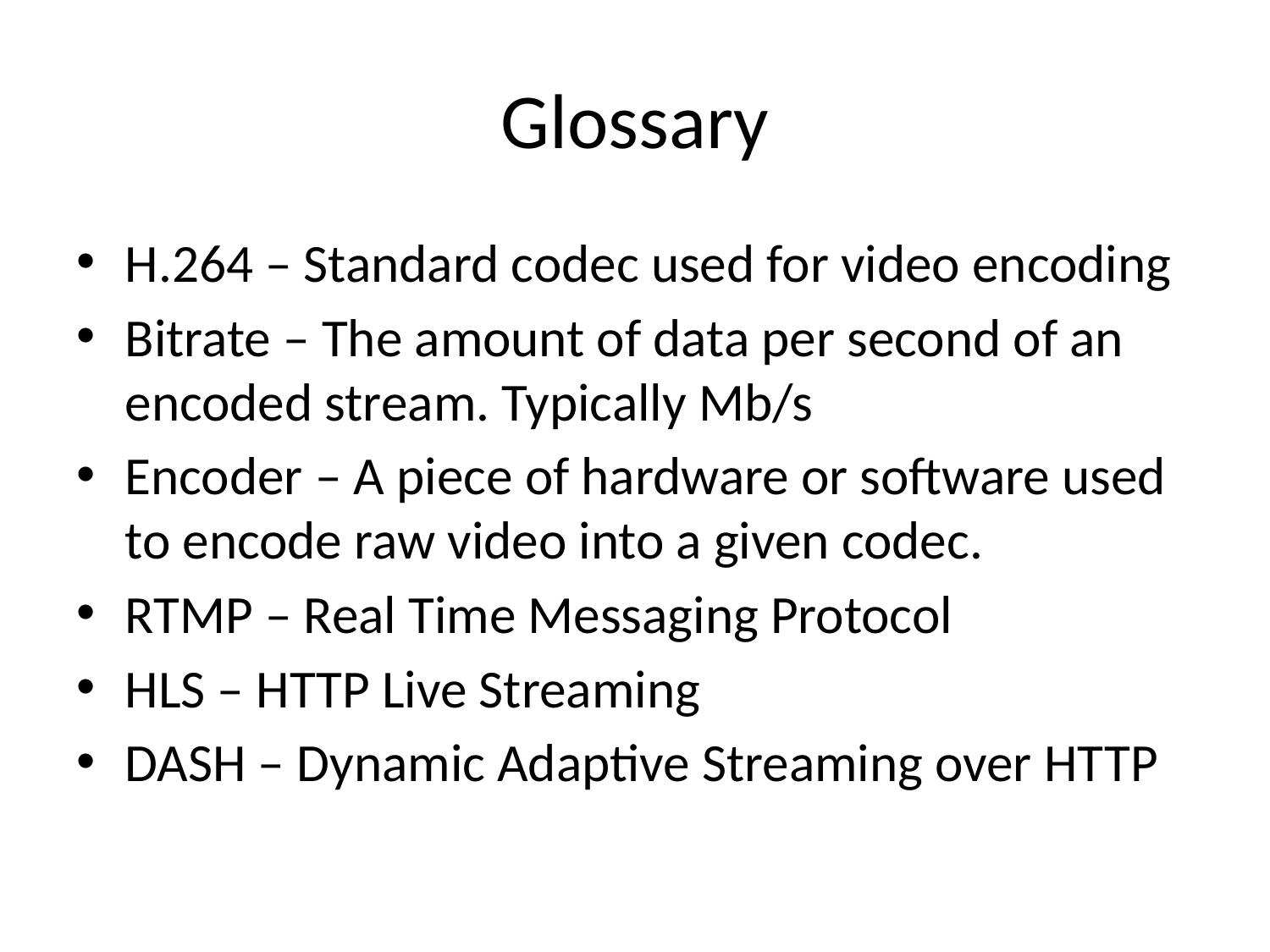

# Glossary
H.264 – Standard codec used for video encoding
Bitrate – The amount of data per second of an encoded stream. Typically Mb/s
Encoder – A piece of hardware or software used to encode raw video into a given codec.
RTMP – Real Time Messaging Protocol
HLS – HTTP Live Streaming
DASH – Dynamic Adaptive Streaming over HTTP